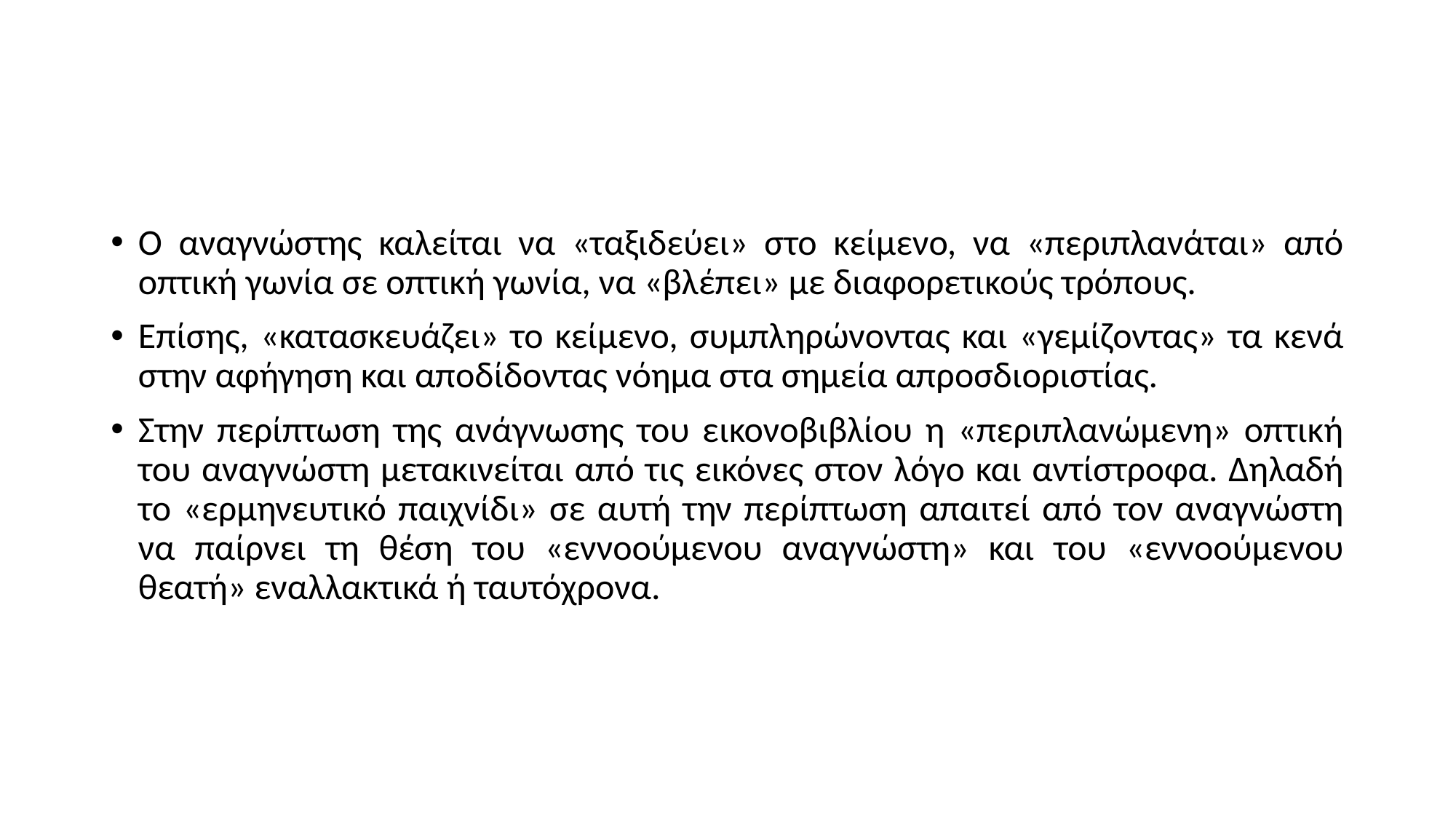

#
Ο αναγνώστης καλείται να «ταξιδεύει» στο κείμενο, να «περιπλανάται» από οπτική γωνία σε οπτική γωνία, να «βλέπει» με διαφορετικούς τρόπους.
Επίσης, «κατασκευάζει» το κείμενο, συμπληρώνοντας και «γεμίζοντας» τα κενά στην αφήγηση και αποδίδοντας νόημα στα σημεία απροσδιοριστίας.
Στην περίπτωση της ανάγνωσης του εικονοβιβλίου η «περιπλανώμενη» οπτική του αναγνώστη μετακινείται από τις εικόνες στον λόγο και αντίστροφα. Δηλαδή το «ερμηνευτικό παιχνίδι» σε αυτή την περίπτωση απαιτεί από τον αναγνώστη να παίρνει τη θέση του «εννοούμενου αναγνώστη» και του «εννοούμενου θεατή» εναλλακτικά ή ταυτόχρονα.